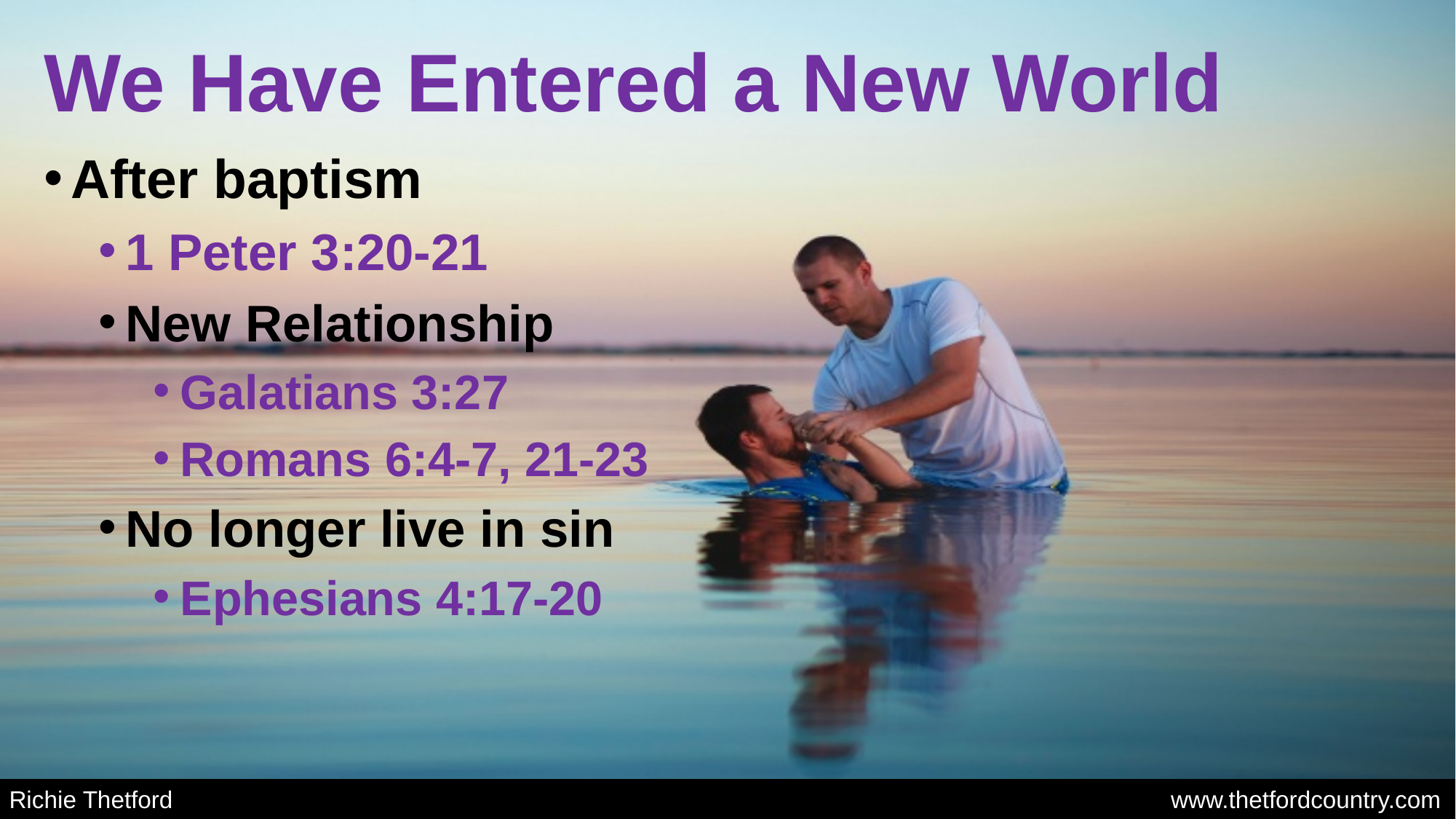

# We Have Entered a New World
After baptism
1 Peter 3:20-21
New Relationship
Galatians 3:27
Romans 6:4-7, 21-23
No longer live in sin
Ephesians 4:17-20
Richie Thetford							                                           www.thetfordcountry.com